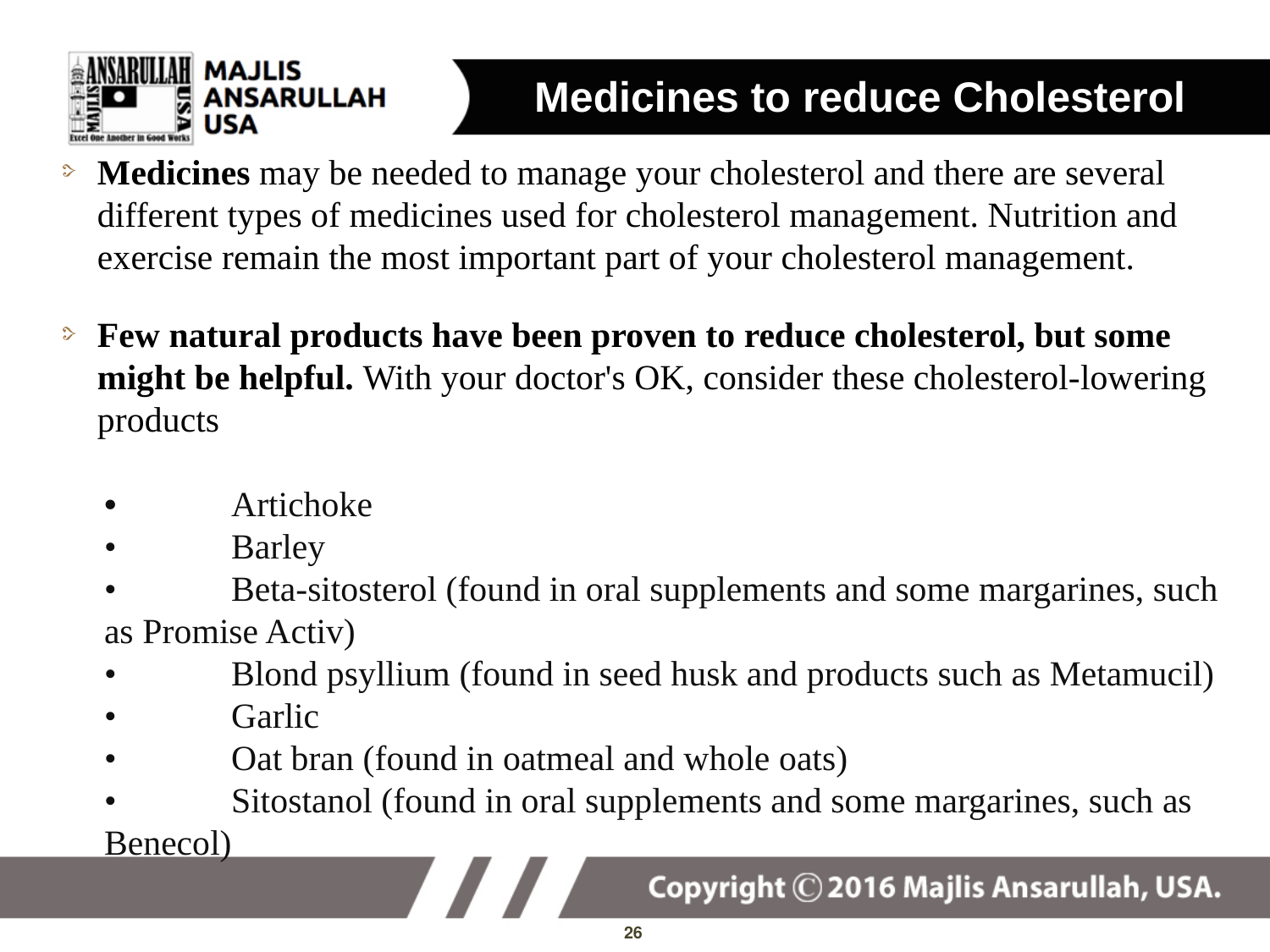

# Medicines to reduce Cholesterol

Medicines may be needed to manage your cholesterol and there are several different types of medicines used for cholesterol management. Nutrition and exercise remain the most important part of your cholesterol management.
Few natural products have been proven to reduce cholesterol, but some might be helpful. With your doctor's OK, consider these cholesterol-lowering products
	•	Artichoke
	•	Barley
	•	Beta-sitosterol (found in oral supplements and some margarines, such as Promise Activ)
	•	Blond psyllium (found in seed husk and products such as Metamucil)
	•	Garlic
	•	Oat bran (found in oatmeal and whole oats)
	•	Sitostanol (found in oral supplements and some margarines, such as Benecol)

26